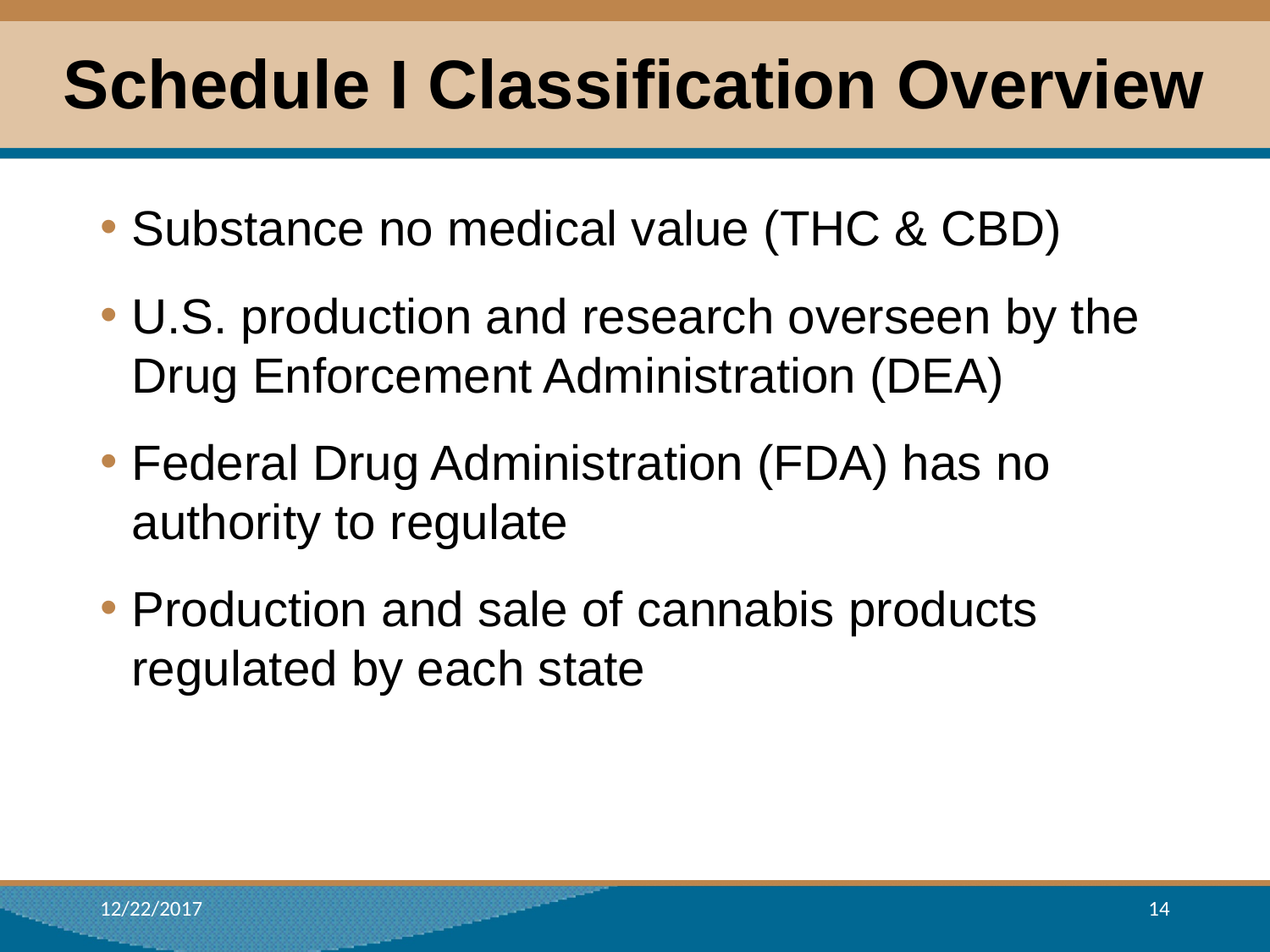

# Schedule I Classification Overview
Substance no medical value (THC & CBD)
U.S. production and research overseen by the Drug Enforcement Administration (DEA)
Federal Drug Administration (FDA) has no authority to regulate
Production and sale of cannabis products regulated by each state

12/22/2017
14